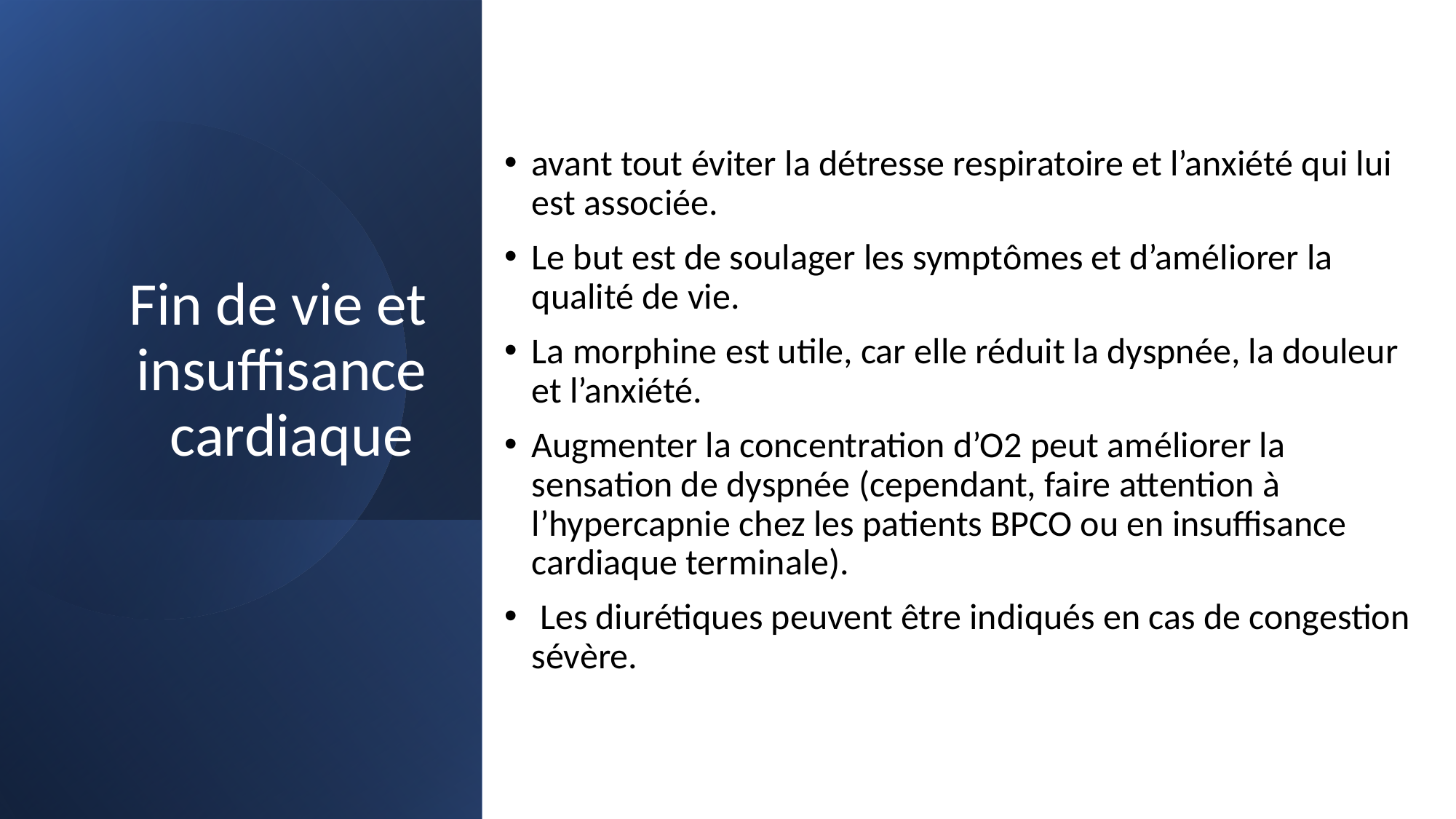

avant tout éviter la détresse respiratoire et l’anxiété qui lui est associée.
Le but est de soulager les symptômes et d’améliorer la qualité de vie.
La morphine est utile, car elle réduit la dyspnée, la douleur et l’anxiété.
Augmenter la concentration d’O2 peut améliorer la sensation de dyspnée (cependant, faire attention à l’hypercapnie chez les patients BPCO ou en insuffisance cardiaque terminale).
 Les diurétiques peuvent être indiqués en cas de congestion sévère.
# Fin de vie et insuffisance cardiaque